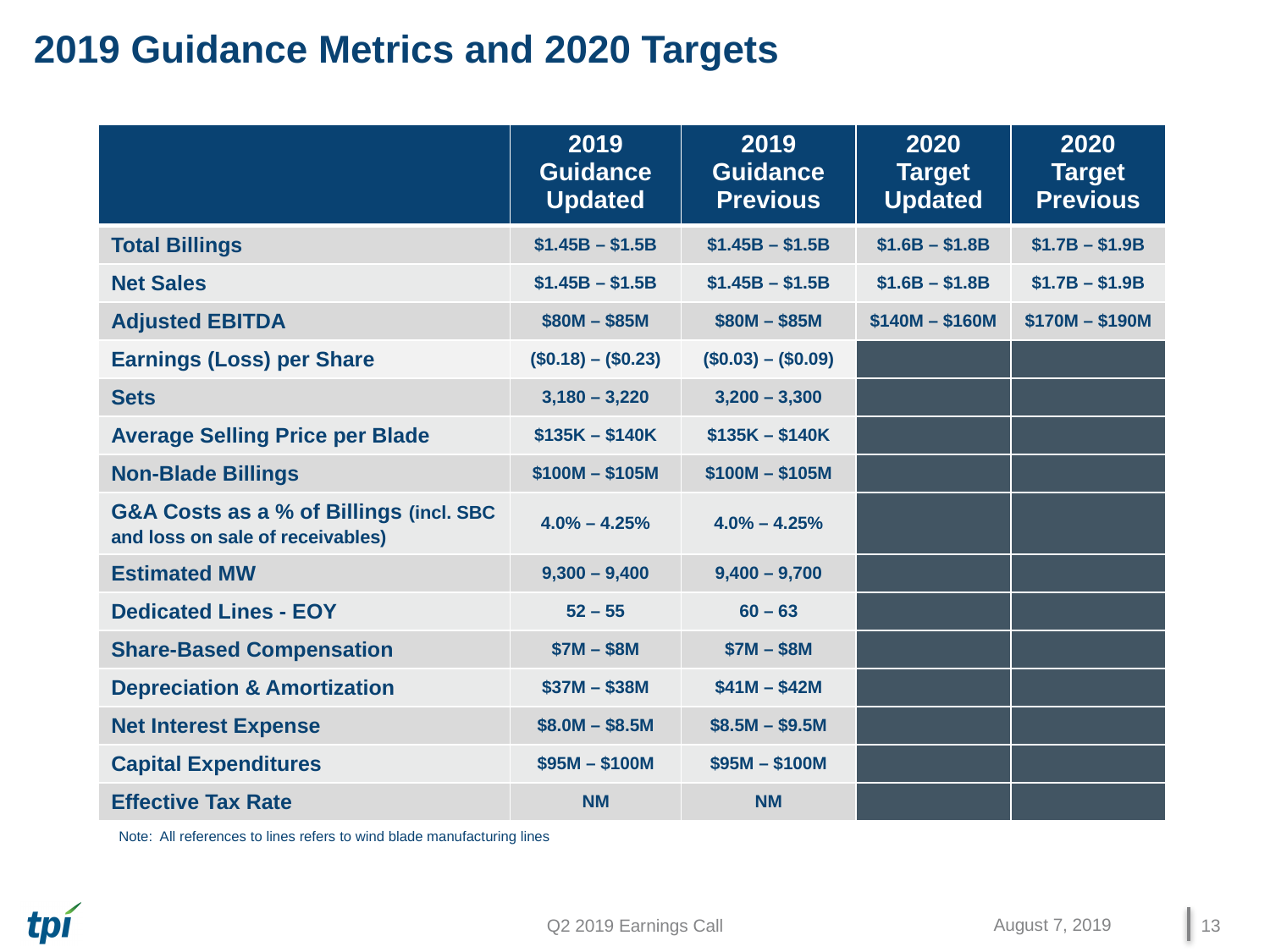

# 2019 Guidance Metrics and 2020 Targets
|  | 2019 Guidance Updated | 2019 Guidance Previous | 2020 Target Updated | 2020 Target Previous |
| --- | --- | --- | --- | --- |
| Total Billings | $1.45B – $1.5B | $1.45B – $1.5B | $1.6B – $1.8B | $1.7B – $1.9B |
| Net Sales | $1.45B – $1.5B | $1.45B – $1.5B | $1.6B – $1.8B | $1.7B – $1.9B |
| Adjusted EBITDA | $80M – $85M | $80M – $85M | $140M – $160M | $170M – $190M |
| Earnings (Loss) per Share | ($0.18) – ($0.23) | ($0.03) – ($0.09) |  |  |
| Sets | 3,180 – 3,220 | 3,200 – 3,300 |  |  |
| Average Selling Price per Blade | $135K – $140K | $135K – $140K |  |  |
| Non-Blade Billings | $100M – $105M | $100M – $105M |  |  |
| G&A Costs as a % of Billings (incl. SBC and loss on sale of receivables) | 4.0% – 4.25% | 4.0% – 4.25% |  |  |
| Estimated MW | 9,300 – 9,400 | 9,400 – 9,700 |  |  |
| Dedicated Lines - EOY | 52 – 55 | 60 – 63 |  |  |
| Share-Based Compensation | $7M – $8M | $7M – $8M |  |  |
| Depreciation & Amortization | $37M – $38M | $41M – $42M |  |  |
| Net Interest Expense | $8.0M – $8.5M | $8.5M – $9.5M |  |  |
| Capital Expenditures | $95M – $100M | $95M – $100M |  |  |
| Effective Tax Rate | NM | NM |  |  |
Note:  All references to lines refers to wind blade manufacturing lines
August 7, 2019
13